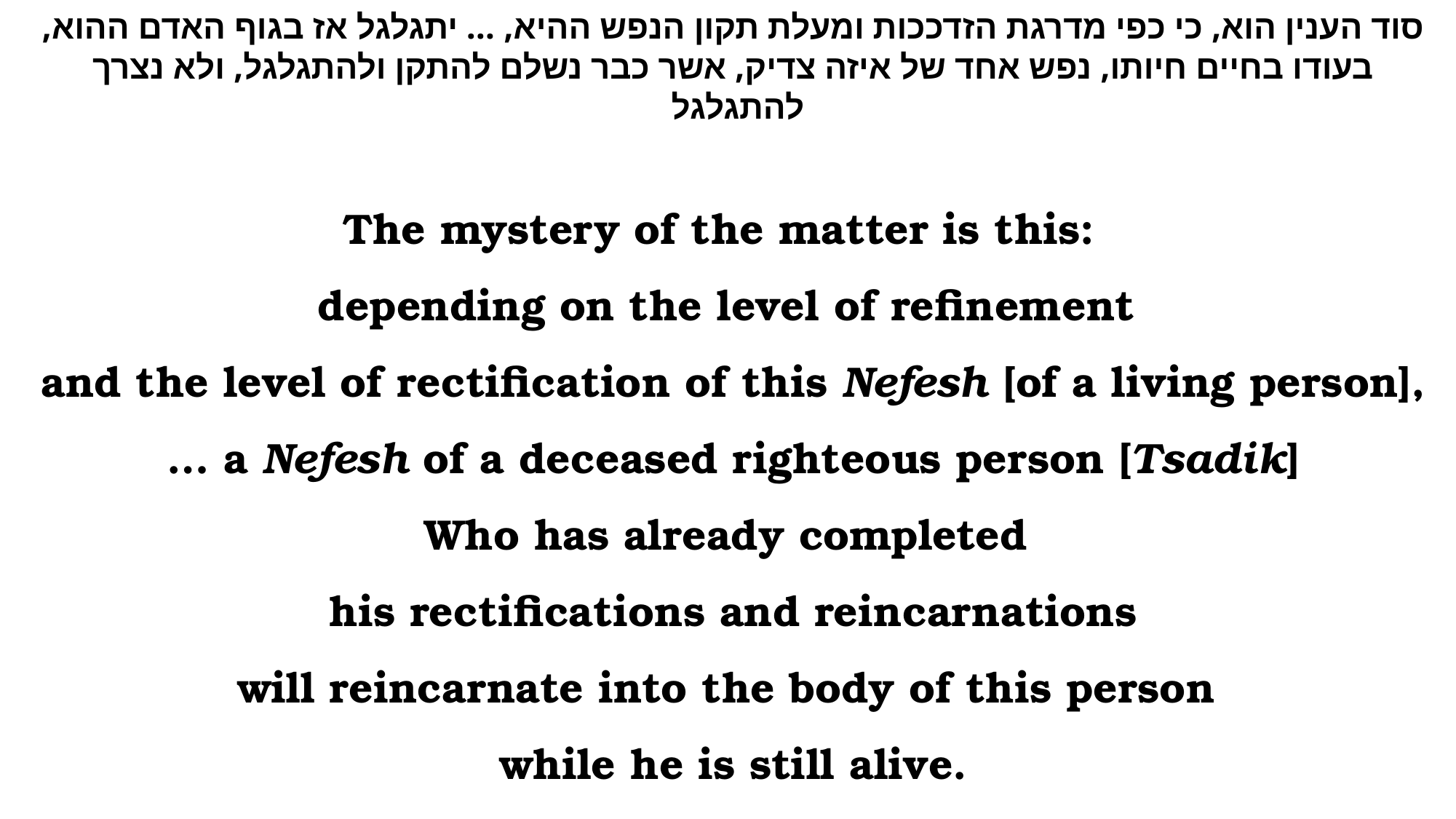

סוד הענין הוא, כי כפי מדרגת הזדככות ומעלת תקון הנפש ההיא, … יתגלגל אז בגוף האדם ההוא, בעודו בחיים חיותו, נפש אחד של איזה צדיק, אשר כבר נשלם להתקן ולהתגלגל, ולא נצרך להתגלגל

The mystery of the matter is this:
depending on the level of refinement
and the level of rectification of this Nefesh [of a living person], … a Nefesh of a deceased righteous person [Tsadik]
Who has already completed
his rectifications and reincarnations
will reincarnate into the body of this person
while he is still alive.